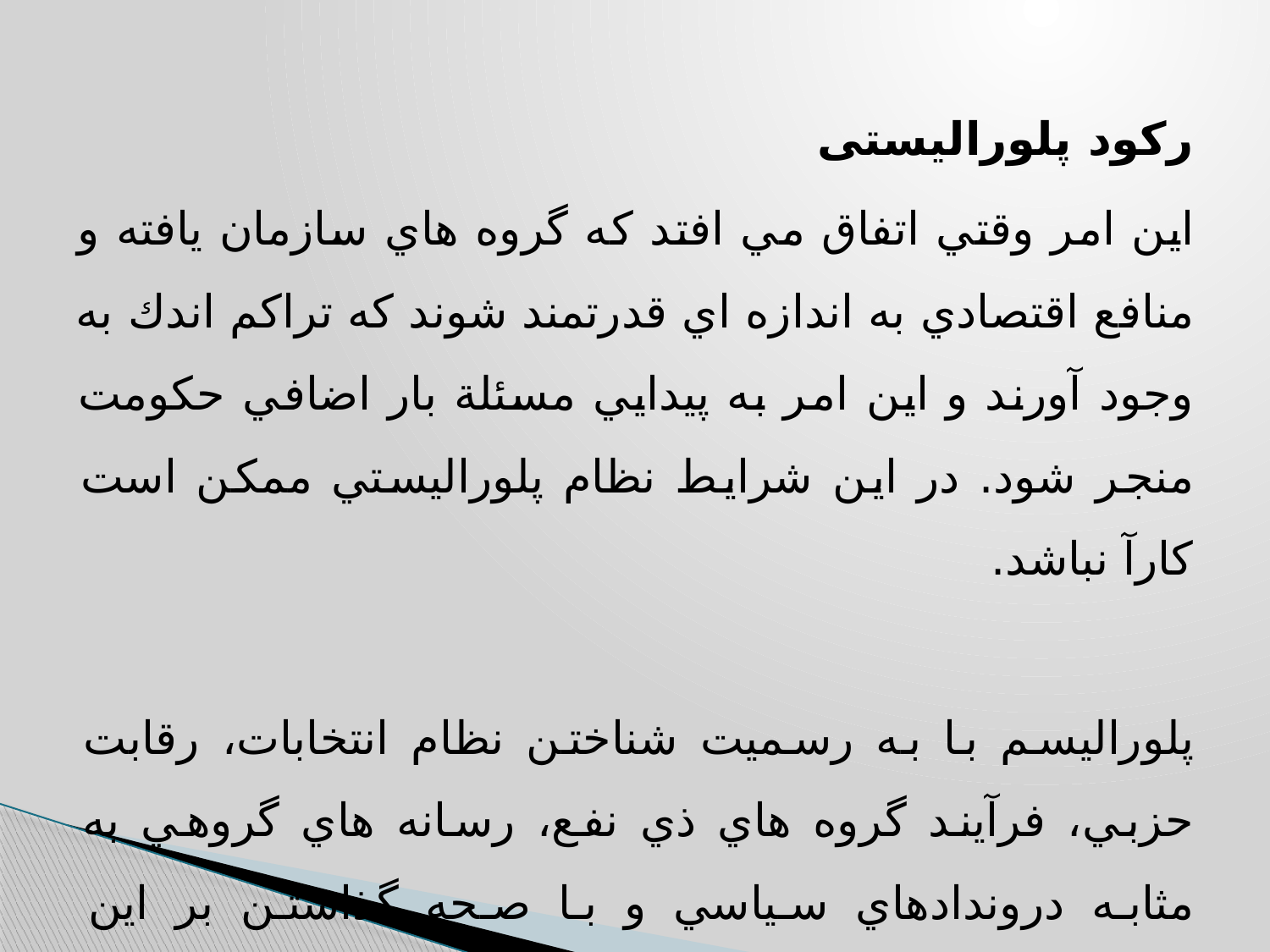

ركود پلورالیستی
اين امر وقتي اتفاق مي افتد كه گروه هاي سازمان يافته و منافع اقتصادي به اندازه اي قدرتمند شوند كه تراكم اندك به وجود آورند و اين امر به پيدايي مسئلة بار اضافي حكومت منجر شود. در اين شرايط نظام پلوراليستي ممكن است كارآ نباشد.

پلوراليسم با به رسميت شناختن نظام انتخابات، رقابت حزبي، فرآيند گروه هاي ذي نفع، رسانه هاي گروهي به مثابه دروندادهاي سياسي و با صحه گذاشتن بر اين مكانيسم ها در سازمان دولت، شرايطي مطلوب براي استقرار دموكراسي ايجاد مي كند.